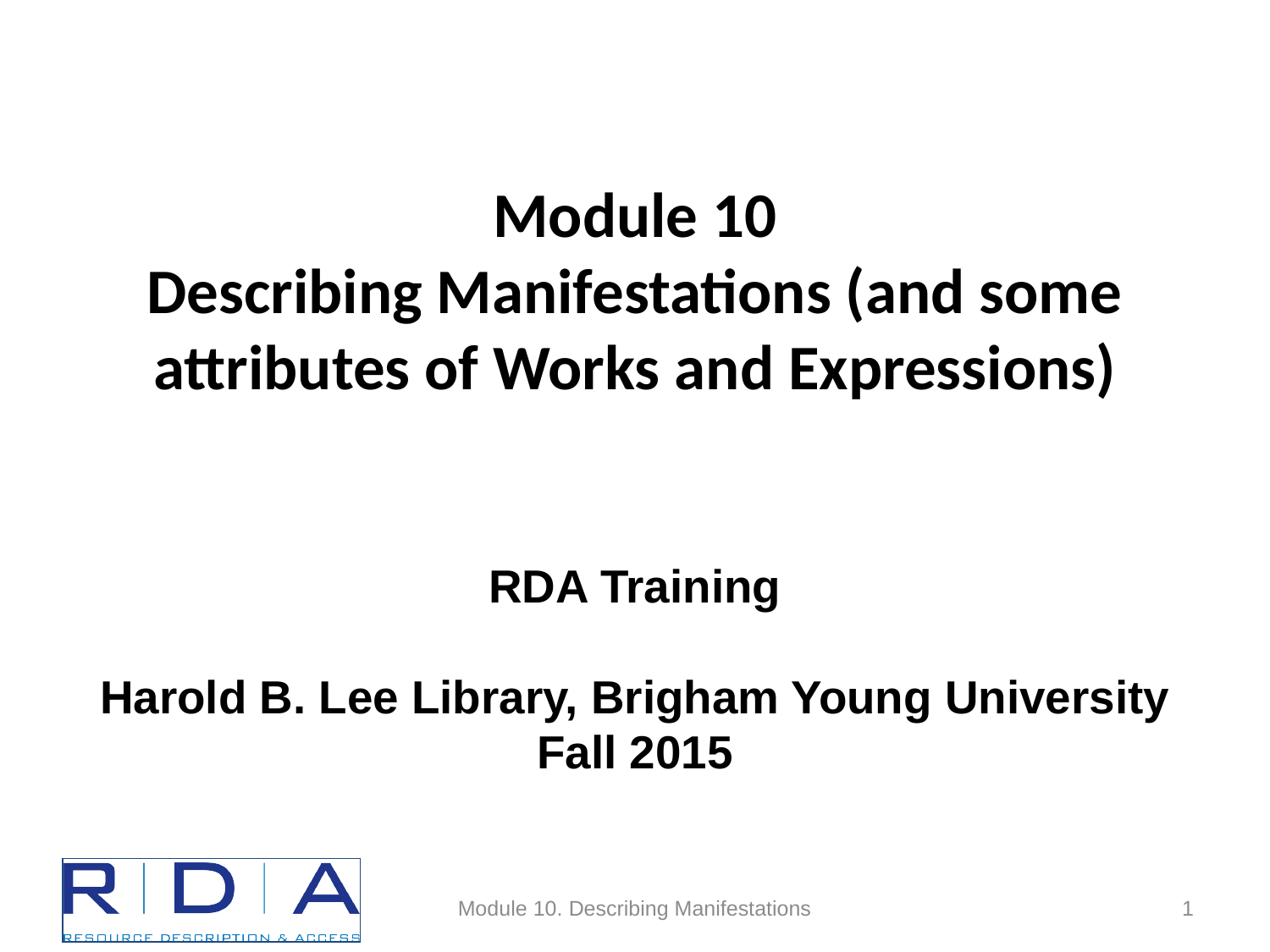

# Module 10 Describing Manifestations (and some attributes of Works and Expressions)
RDA Training
Harold B. Lee Library, Brigham Young University
Fall 2015
Module 10. Describing Manifestations
1